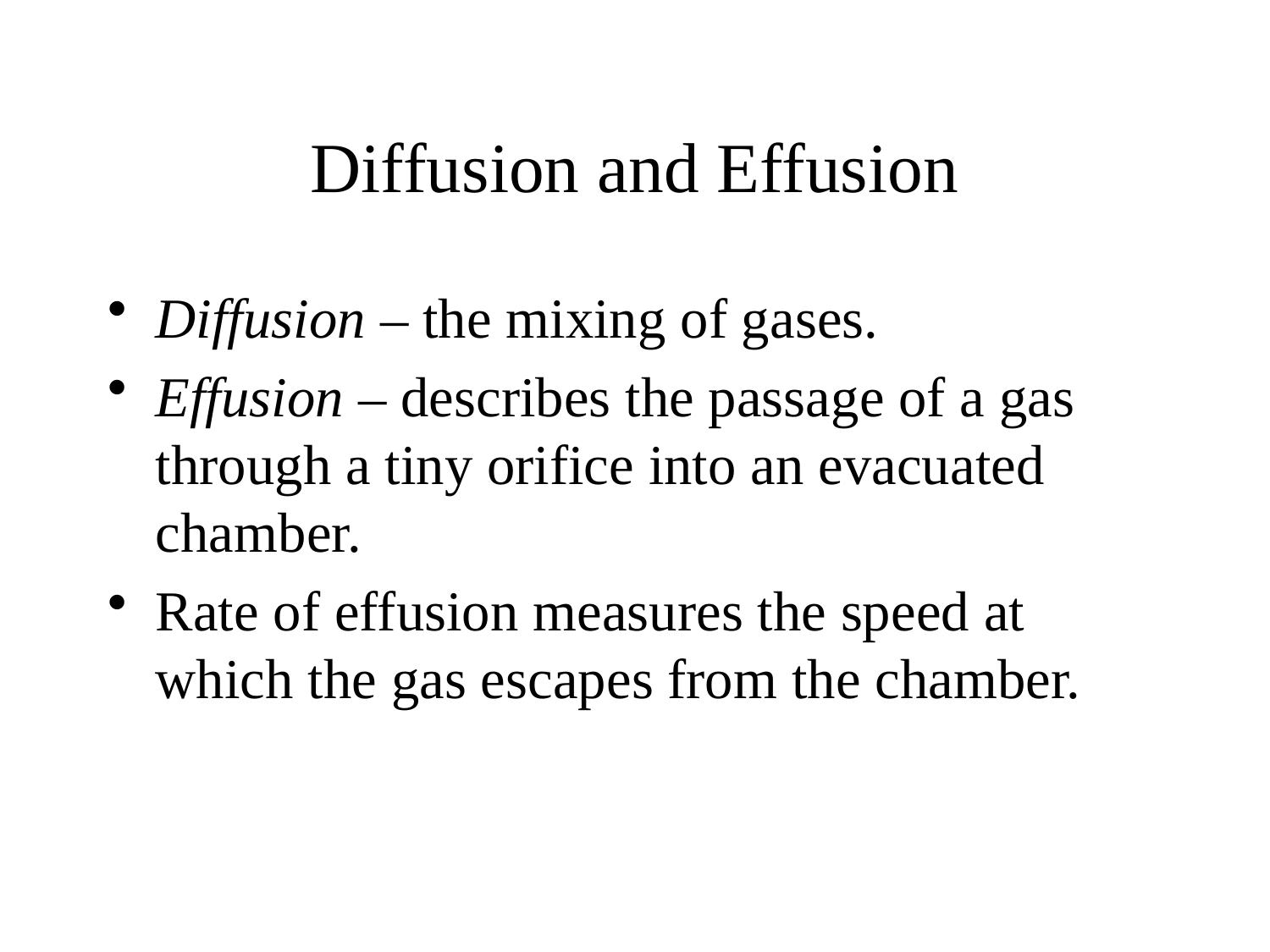

# Diffusion and Effusion
Diffusion – the mixing of gases.
Effusion – describes the passage of a gas through a tiny orifice into an evacuated chamber.
Rate of effusion measures the speed at which the gas escapes from the chamber.